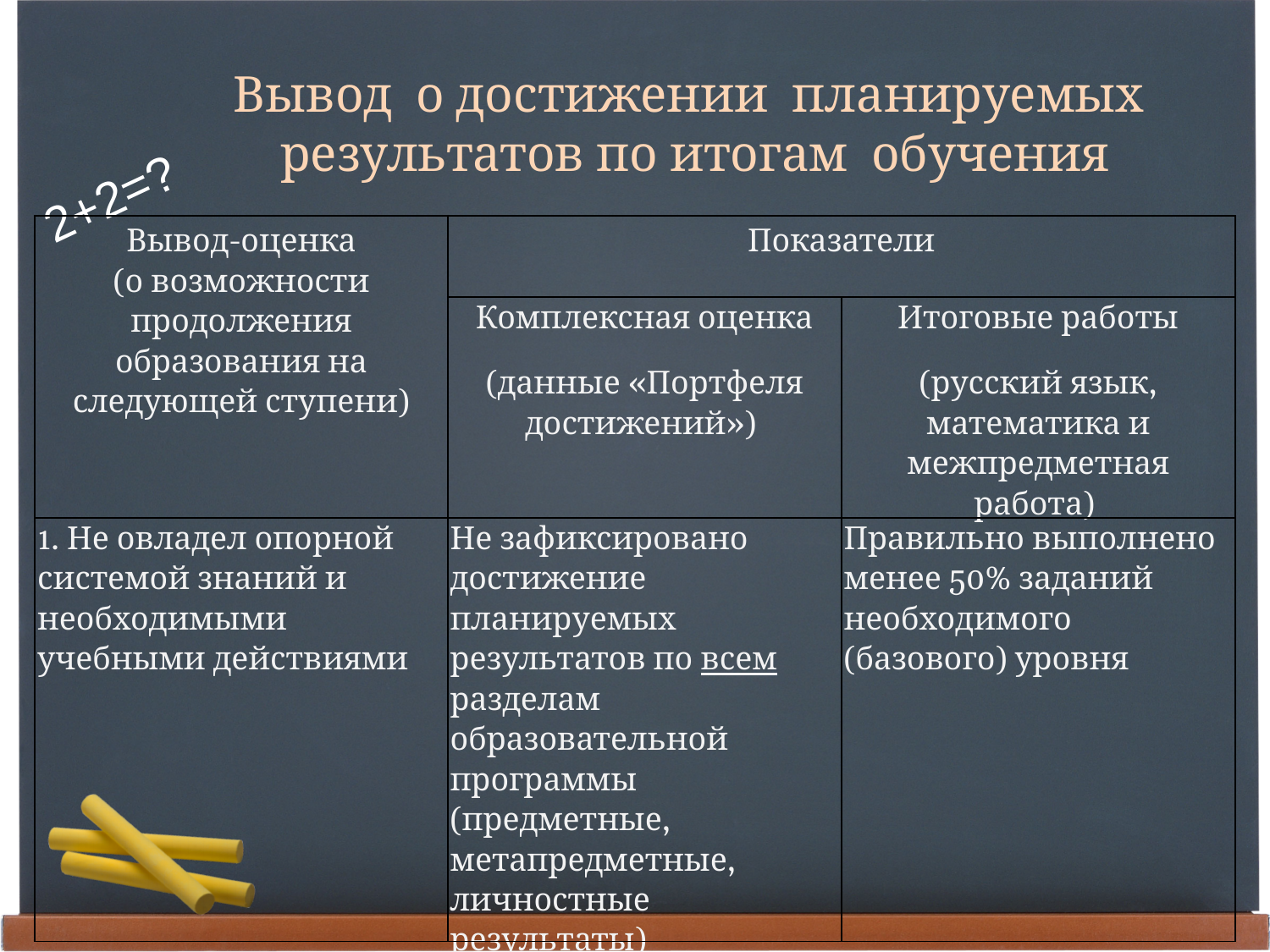

Вывод  о достижении  планируемых  результатов по итогам  обучения
| Вывод-оценка (о возможности продолжения образования на следующей ступени) | Показатели |  |
| --- | --- | --- |
|  | Комплексная оценка (данные «Портфеля достижений») | Итоговые работы (русский язык, математика и межпредметная работа) |
| 1. Не овладел опорной системой знаний и необходимыми учебными действиями | Не зафиксировано достижение планируемых результатов по всем разделам образовательной программы (предметные, метапредметные, личностные результаты) | Правильно выполнено менее 50% заданий необходимого (базового) уровня |